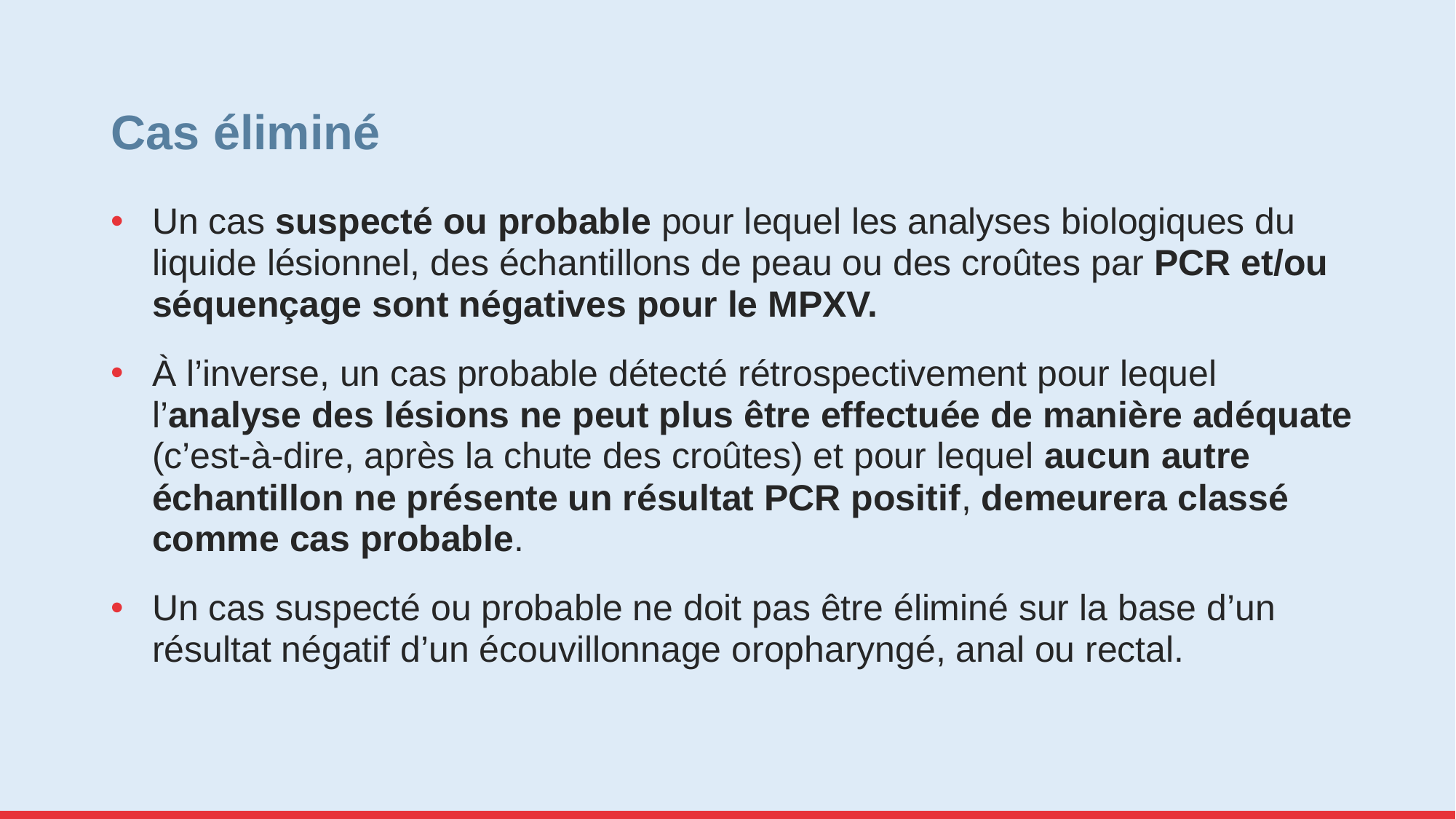

# Cas éliminé
Un cas suspecté ou probable pour lequel les analyses biologiques du liquide lésionnel, des échantillons de peau ou des croûtes par PCR et/ou séquençage sont négatives pour le MPXV.
À l’inverse, un cas probable détecté rétrospectivement pour lequel l’analyse des lésions ne peut plus être effectuée de manière adéquate (c’est-à-dire, après la chute des croûtes) et pour lequel aucun autre échantillon ne présente un résultat PCR positif, demeurera classé comme cas probable.
Un cas suspecté ou probable ne doit pas être éliminé sur la base d’un résultat négatif d’un écouvillonnage oropharyngé, anal ou rectal.